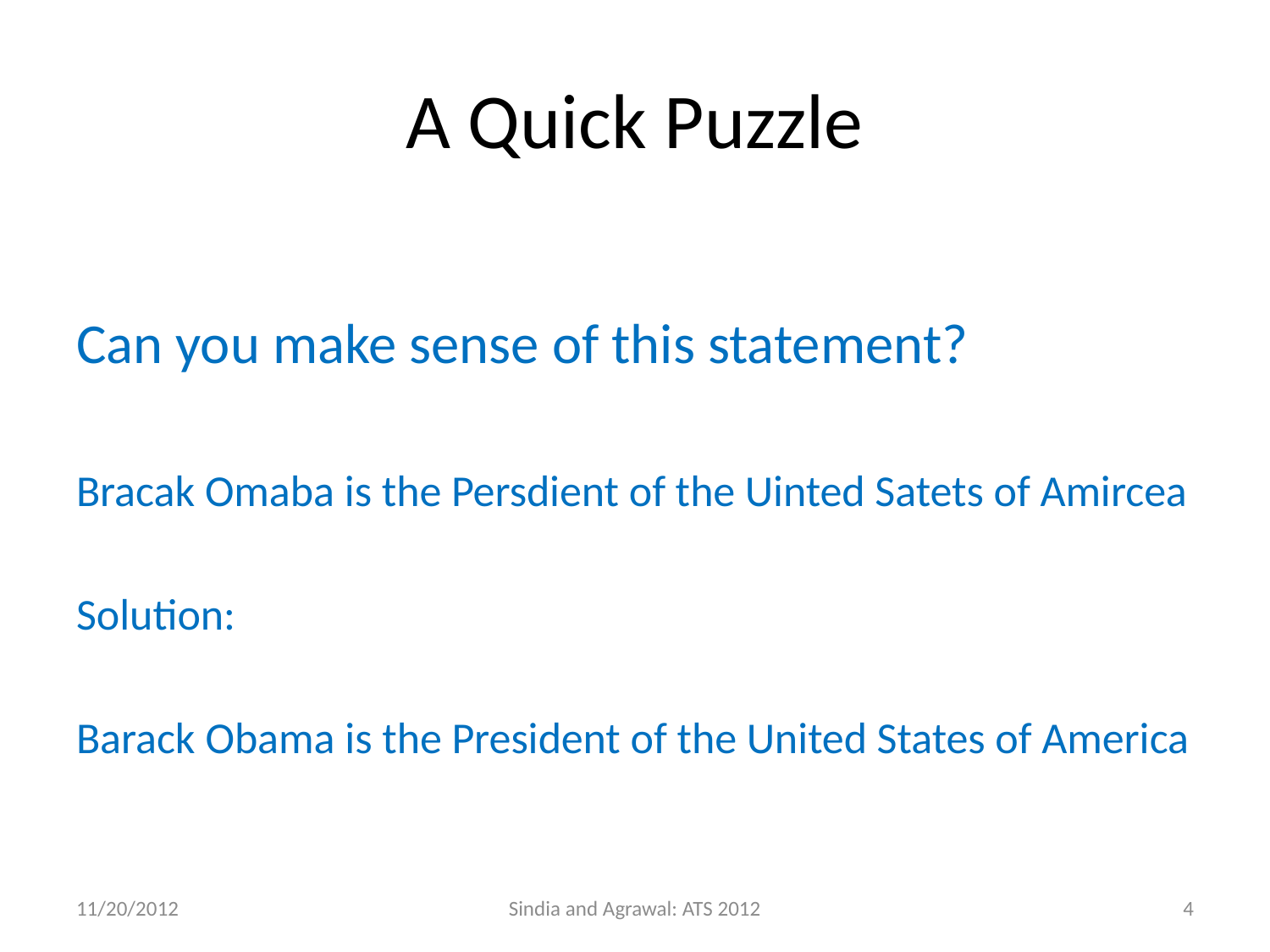

# A Quick Puzzle

Can you make sense of this statement?

Bracak Omaba is the Persdient of the Uinted Satets of Amircea

Solution:

Barack Obama is the President of the United States of America

11/20/2012
Sindia and Agrawal: ATS 2012
4